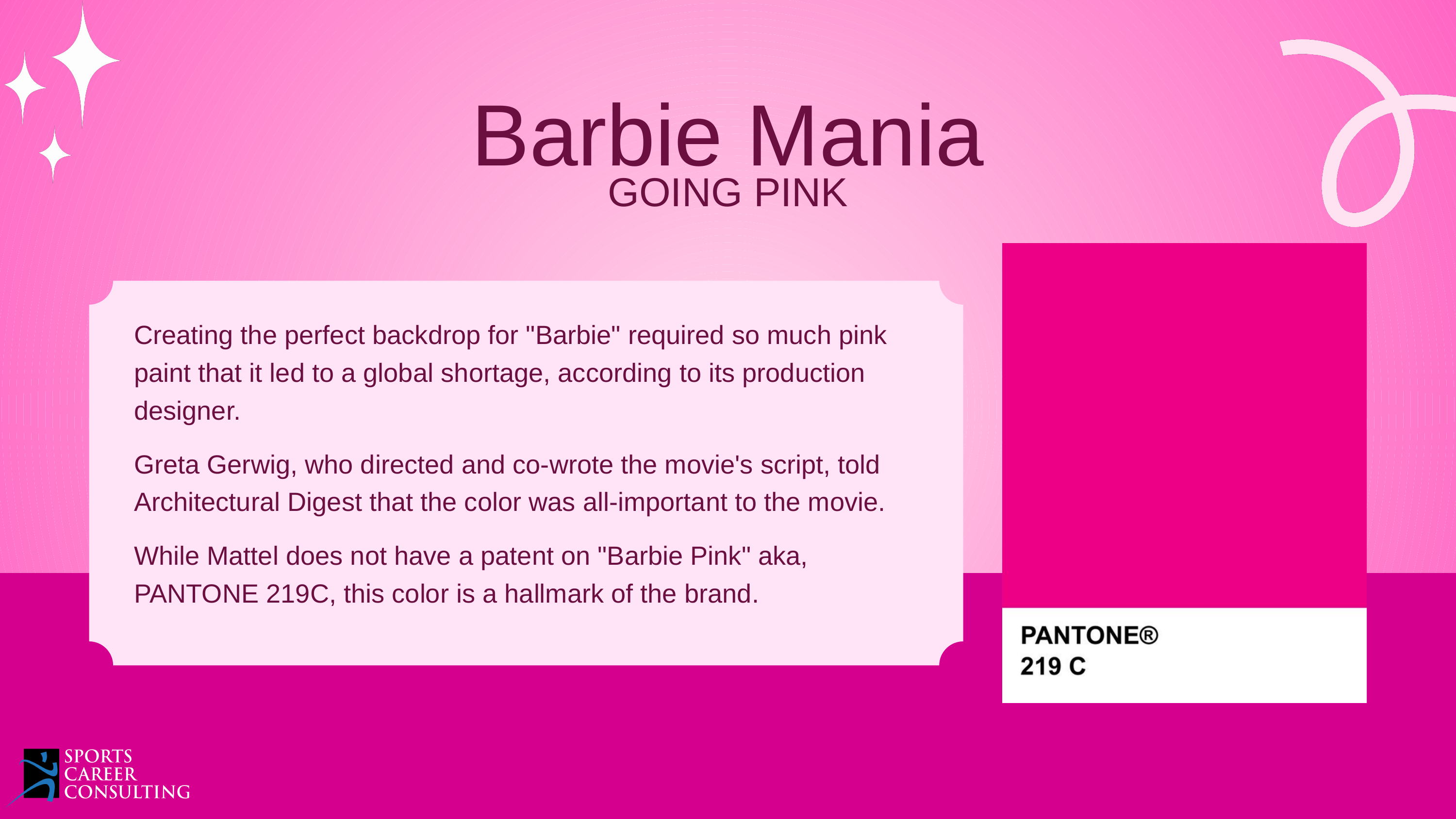

Barbie Mania

GOING PINK

Creating the perfect backdrop for "Barbie" required so much pink paint that it led to a global shortage, according to its production designer.

Greta Gerwig, who directed and co-wrote the movie's script, told Architectural Digest that the color was all-important to the movie.

While Mattel does not have a patent on "Barbie Pink" aka, PANTONE 219C, this color is a hallmark of the brand.